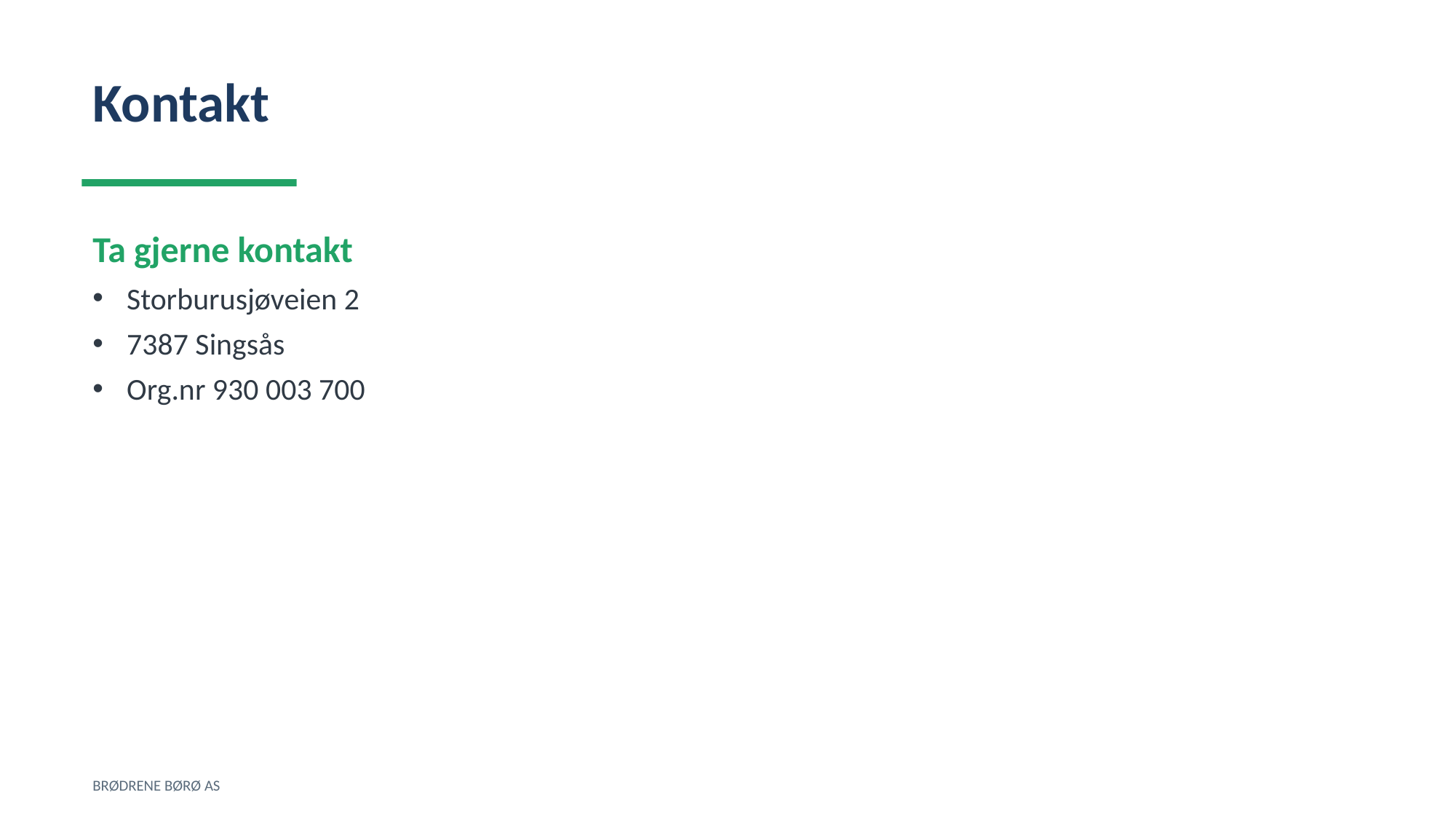

Kontakt

Ta gjerne kontakt
Storburusjøveien 2
7387 Singsås
Org.nr 930 003 700
BRØDRENE BØRØ AS